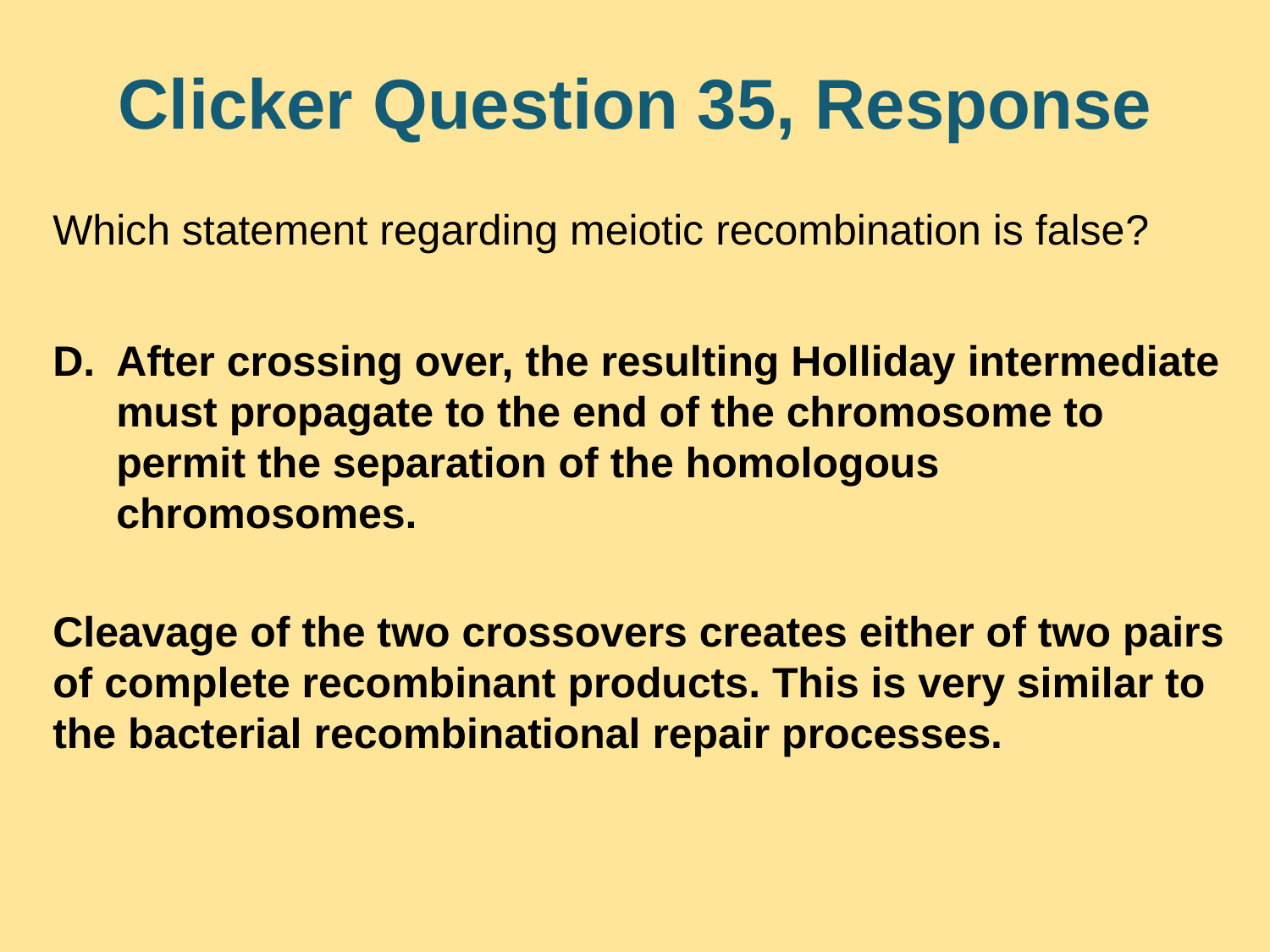

# Clicker Question 35, Response
Which statement regarding meiotic recombination is false?

After crossing over, the resulting Holliday intermediate must propagate to the end of the chromosome to permit the separation of the homologous chromosomes.

Cleavage of the two crossovers creates either of two pairs of complete recombinant products. This is very similar to the bacterial recombinational repair processes.